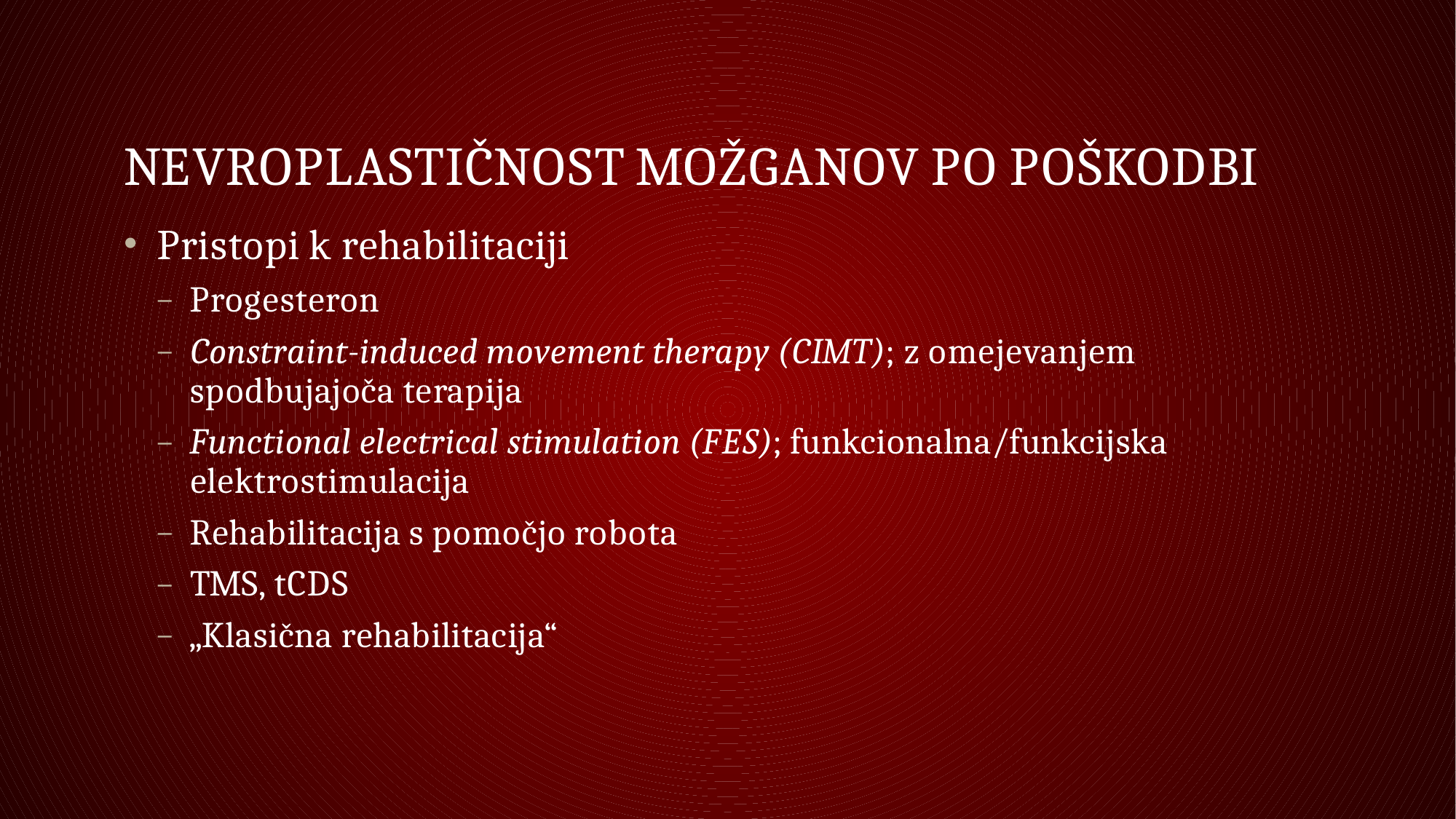

# Nevroplastičnost možganov po poškodbi
Pristopi k rehabilitaciji
Progesteron
Constraint-induced movement therapy (CIMT); z omejevanjem spodbujajoča terapija
Functional electrical stimulation (FES); funkcionalna/funkcijska elektrostimulacija
Rehabilitacija s pomočjo robota
TMS, tCDS
„Klasična rehabilitacija“